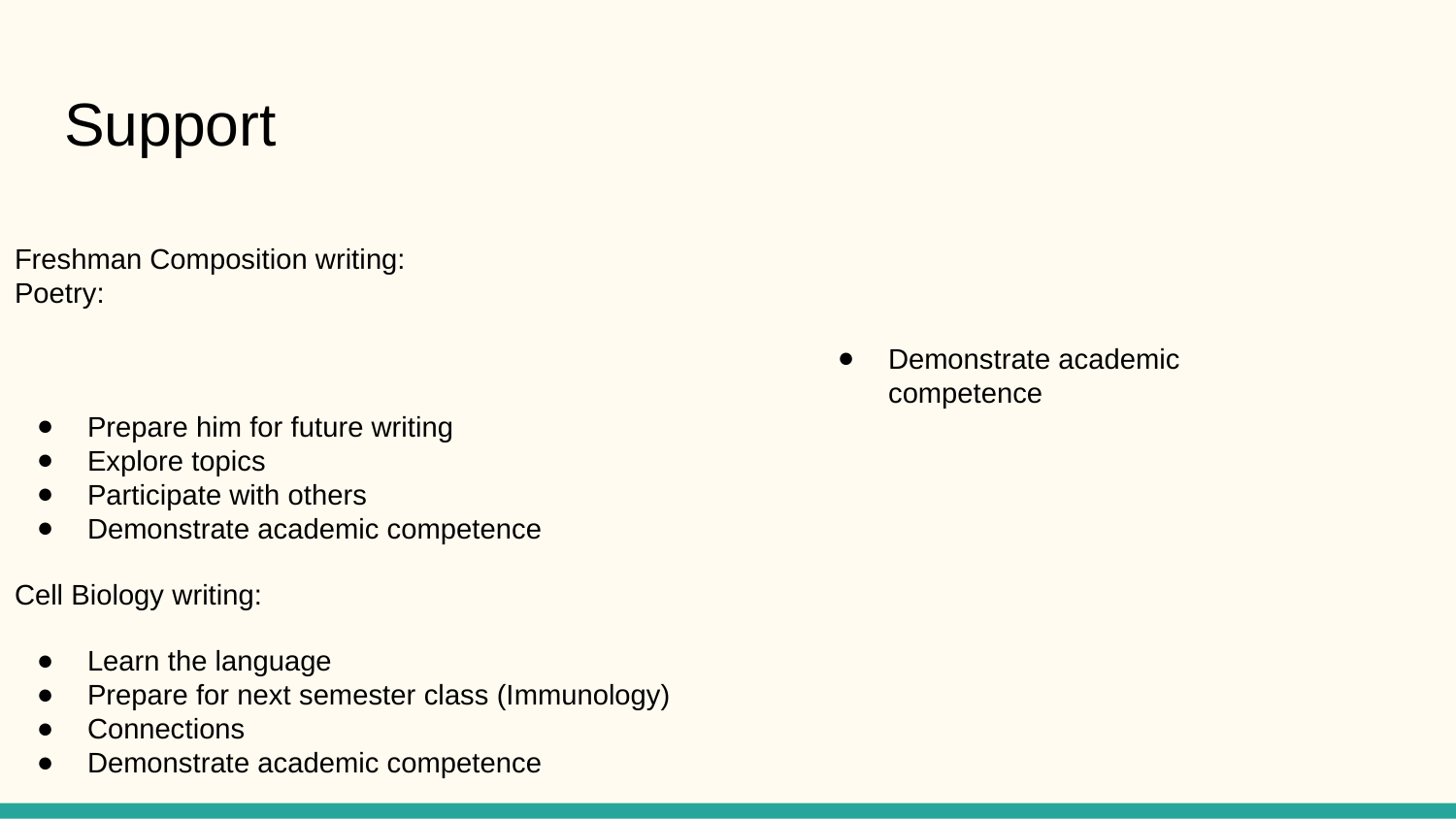

# Support
Freshman Composition writing: 							Poetry:
Demonstrate academic competence
Prepare him for future writing
Explore topics
Participate with others
Demonstrate academic competence
Cell Biology writing:
Learn the language
Prepare for next semester class (Immunology)
Connections
Demonstrate academic competence